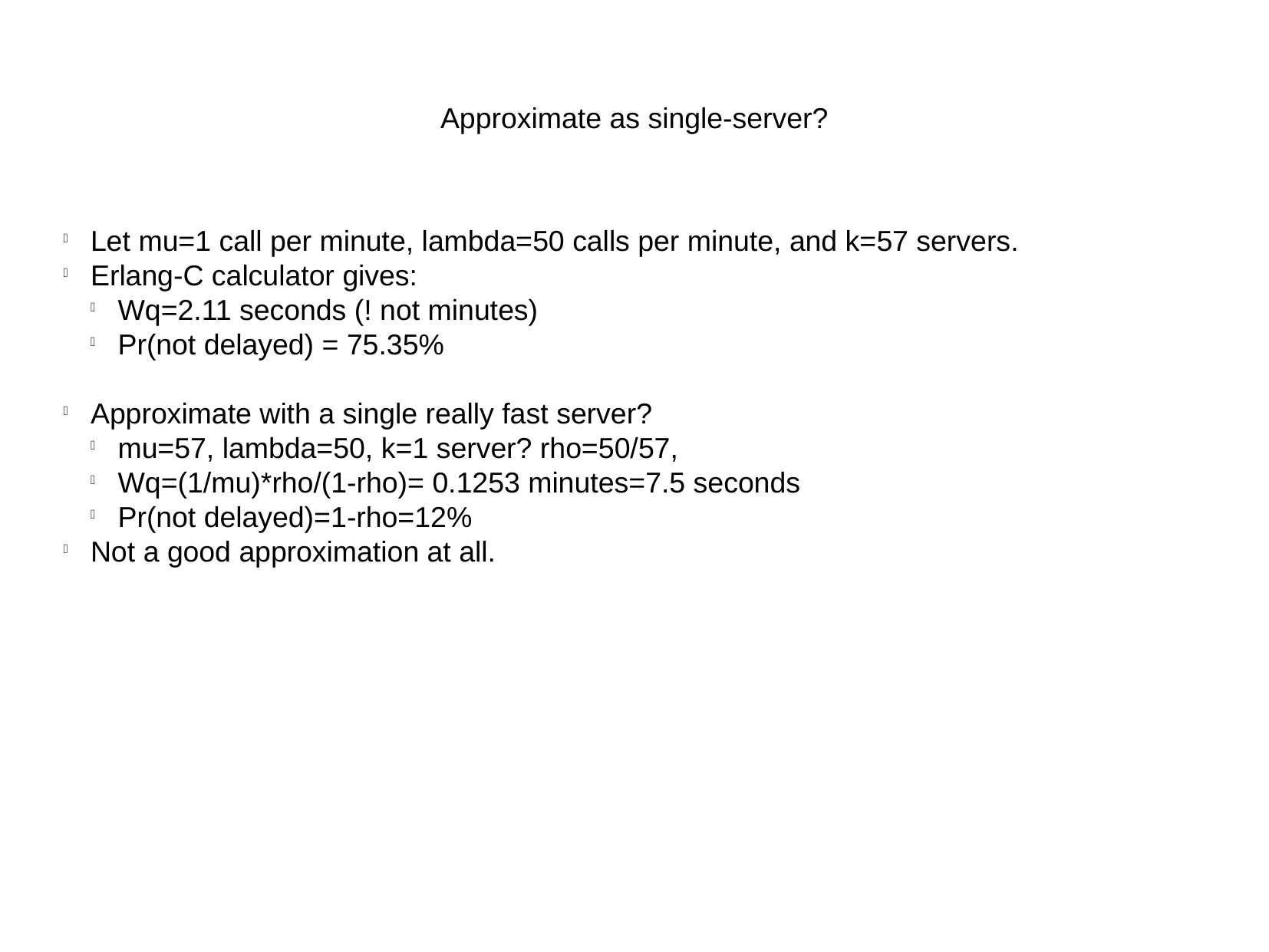

Approximate as single-server?
Let mu=1 call per minute, lambda=50 calls per minute, and k=57 servers.
Erlang-C calculator gives:
Wq=2.11 seconds (! not minutes)
Pr(not delayed) = 75.35%

Approximate with a single really fast server?
mu=57, lambda=50, k=1 server? rho=50/57,
Wq=(1/mu)*rho/(1-rho)= 0.1253 minutes=7.5 seconds
Pr(not delayed)=1-rho=12%
Not a good approximation at all.